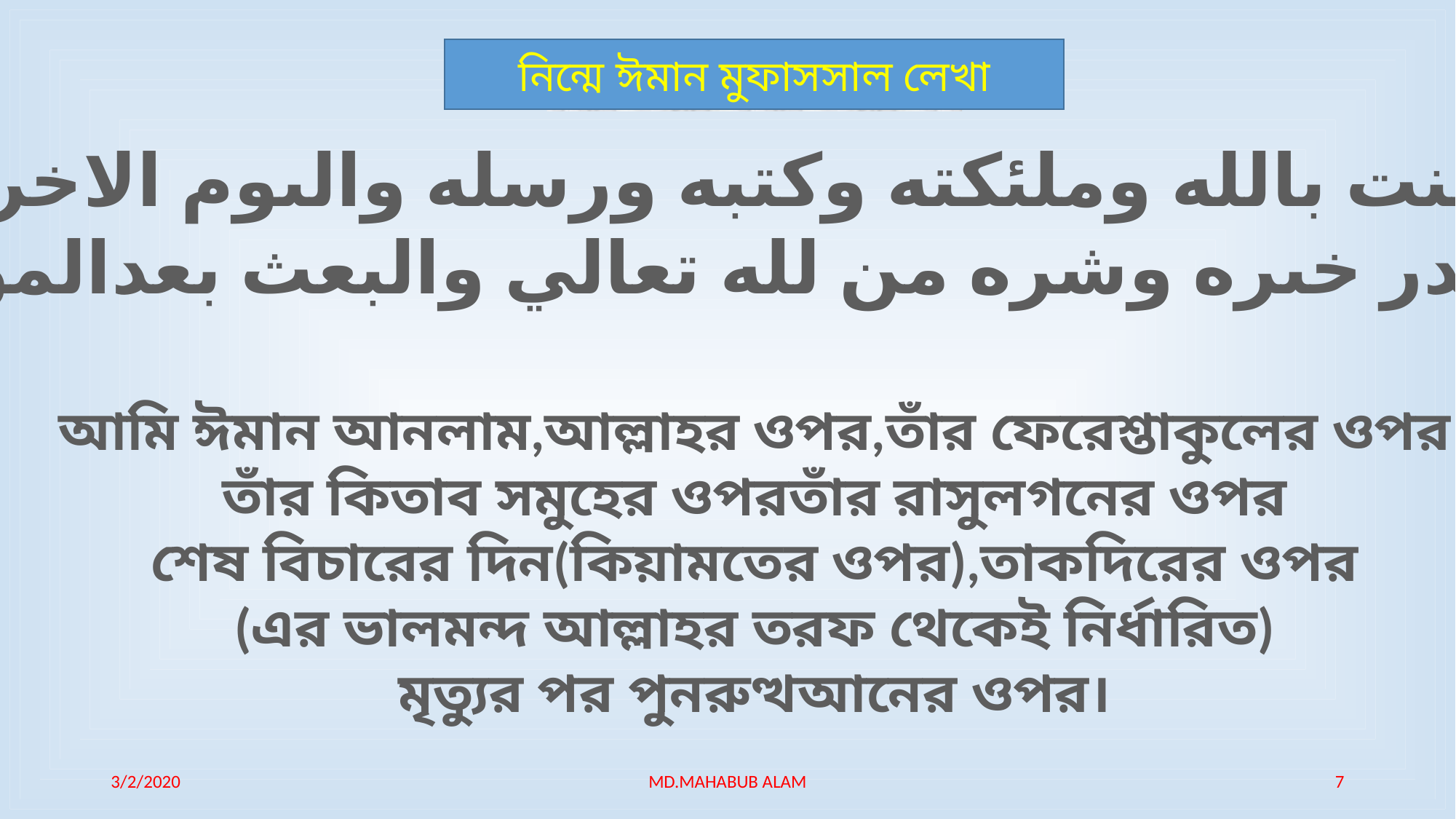

নিন্মে ঈমান মুফাসসাল লেখা
নিচে কি লেখা  ?
امنت بالله وملئكته وكتبه ورسله والىوم الاخر
والقدر خىره وشره من لله تعالي والبعث بعدالموت

আমি ঈমান আনলাম,আল্লাহর ওপর,তাঁর ফেরেশ্তাকুলের ওপর
তাঁর কিতাব সমুহের ওপরতাঁর রাসুলগনের ওপর
শেষ বিচারের দিন(কিয়ামতের ওপর),তাকদিরের ওপর
(এর ভালমন্দ আল্লাহর তরফ থেকেই নির্ধারিত)
মৃত্যুর পর পুনরুত্থআনের ওপর।
3/2/2020
MD.MAHABUB ALAM
7